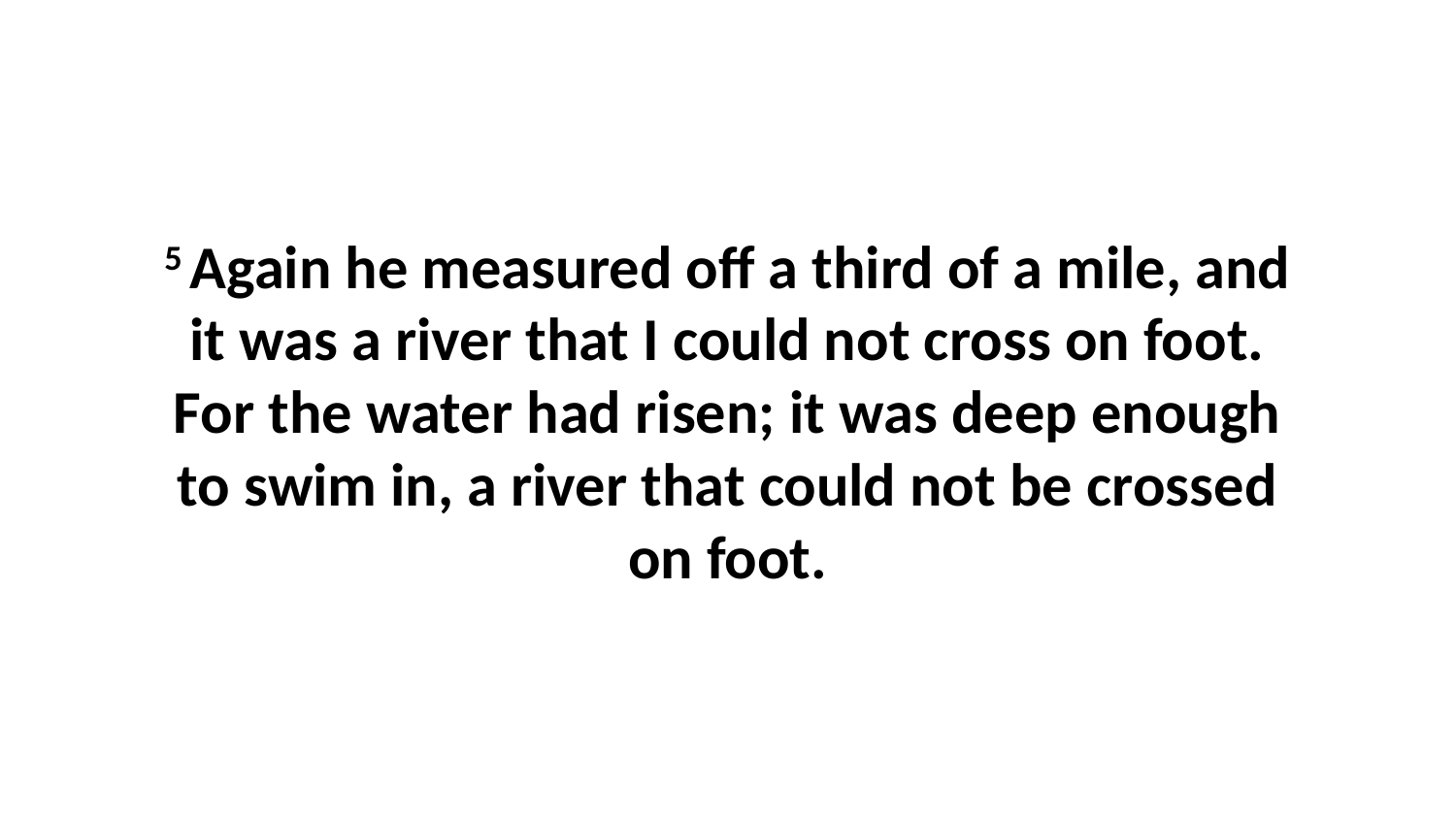

5 Again he measured off a third of a mile, and it was a river that I could not cross on foot. For the water had risen; it was deep enough to swim in, a river that could not be crossed on foot.